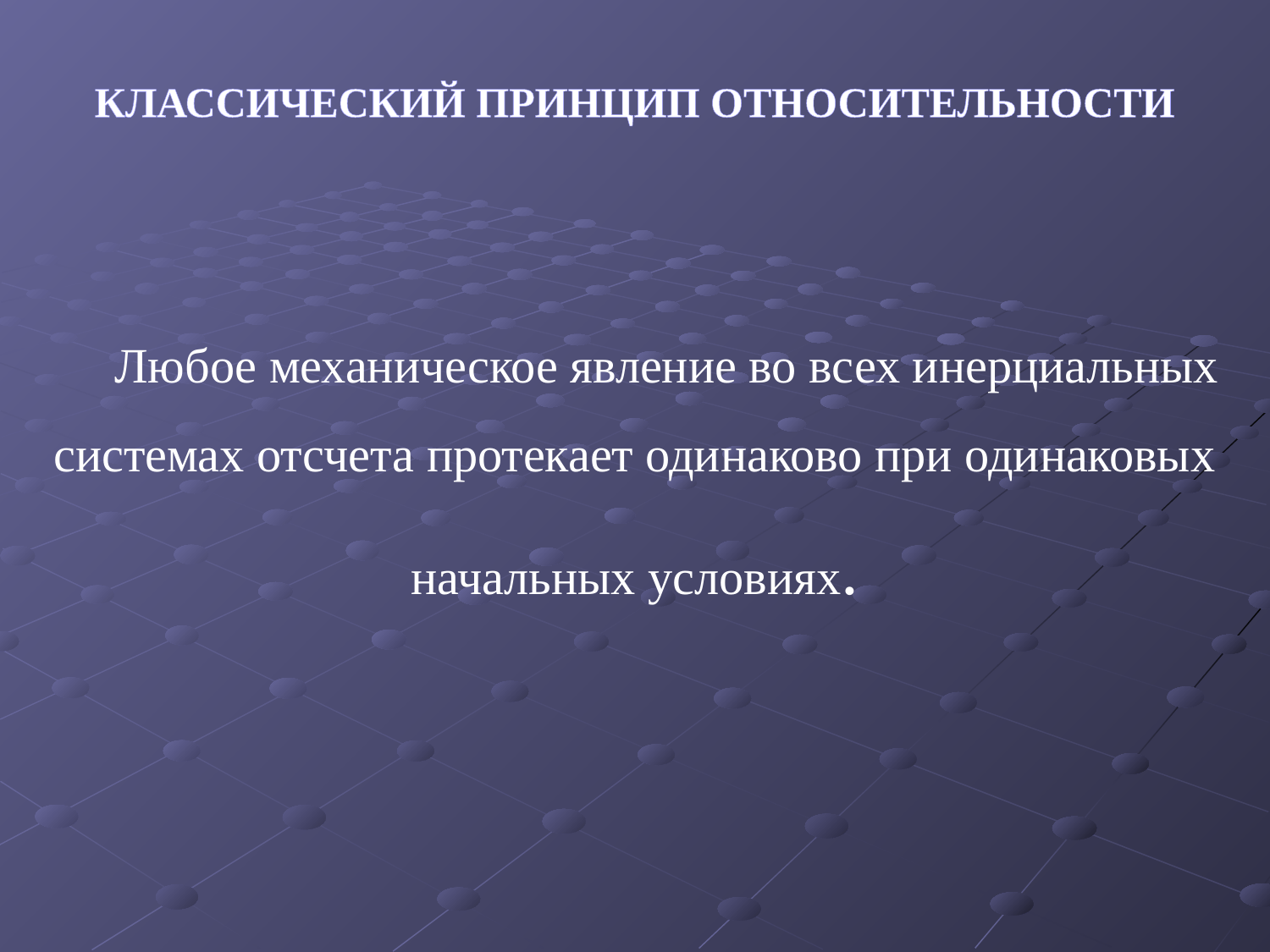

# Классический принцип относительности
Любое механическое явление во всех инерциальных системах отсчета протекает одинаково при одинаковых начальных условиях.